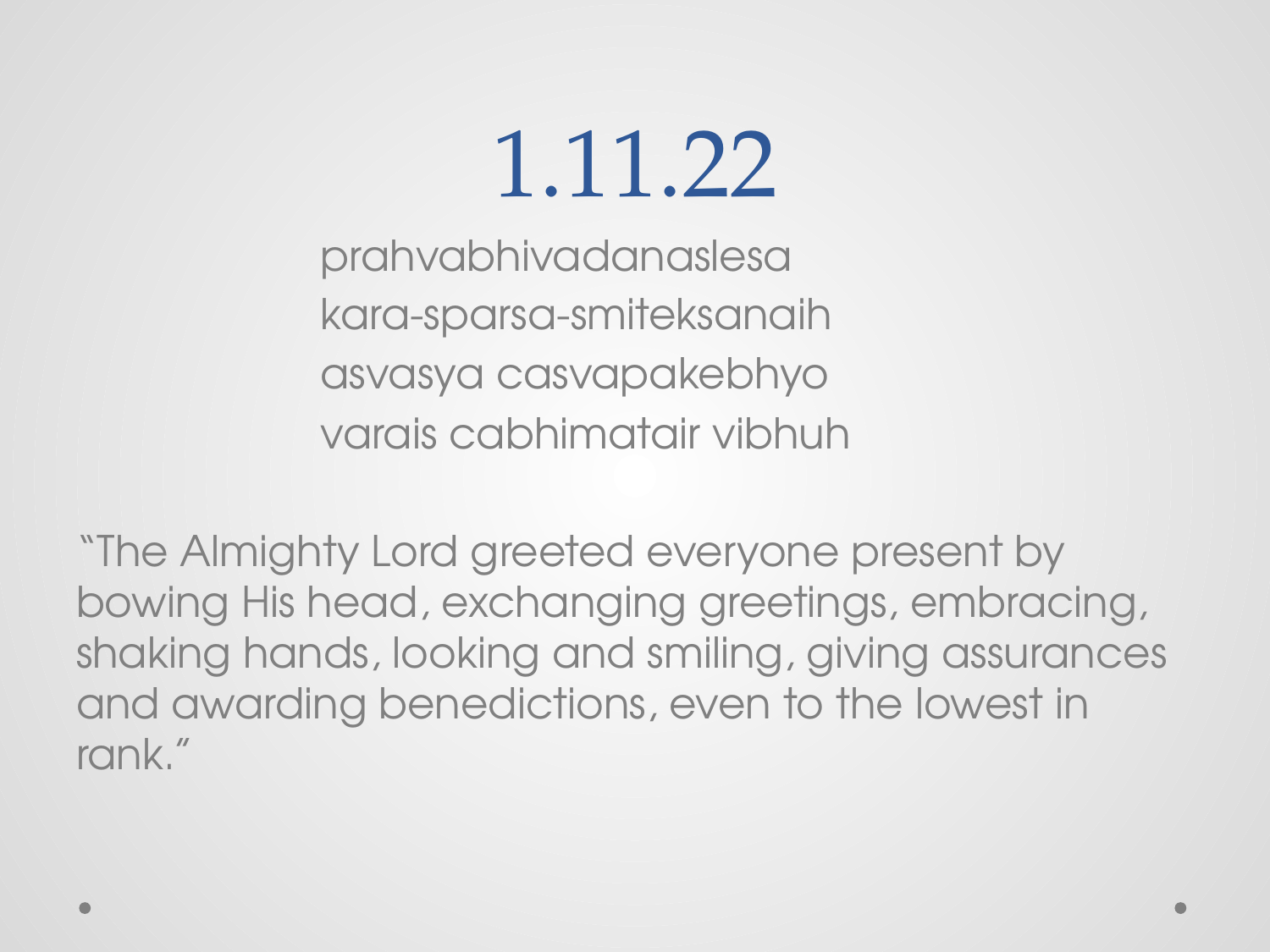

# 1.11.22
                     prahvabhivadanaslesa
                     kara-sparsa-smiteksanaih
                     asvasya casvapakebhyo
                     varais cabhimatair vibhuh

“The Almighty Lord greeted everyone present by bowing His head, exchanging greetings, embracing, shaking hands, looking and smiling, giving assurances and awarding benedictions, even to the lowest in rank.”